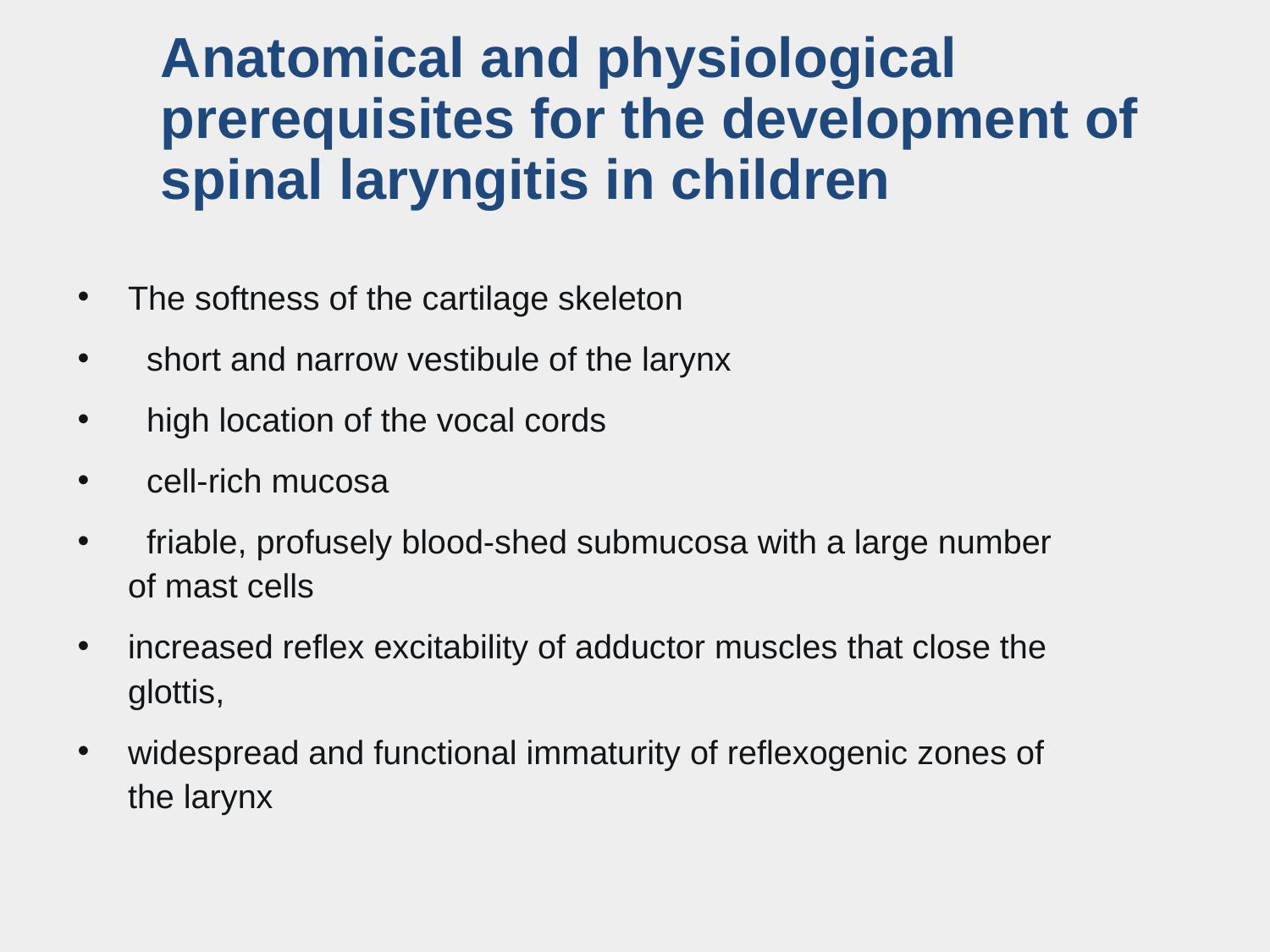

# Anatomical and physiological prerequisites for the development of spinal laryngitis in children
The softness of the cartilage skeleton
  short and narrow vestibule of the larynx
  high location of the vocal cords
  cell-rich mucosa
  friable, profusely blood-shed submucosa with a large number of mast cells
increased reflex excitability of adductor muscles that close the glottis,
widespread and functional immaturity of reflexogenic zones of the larynx